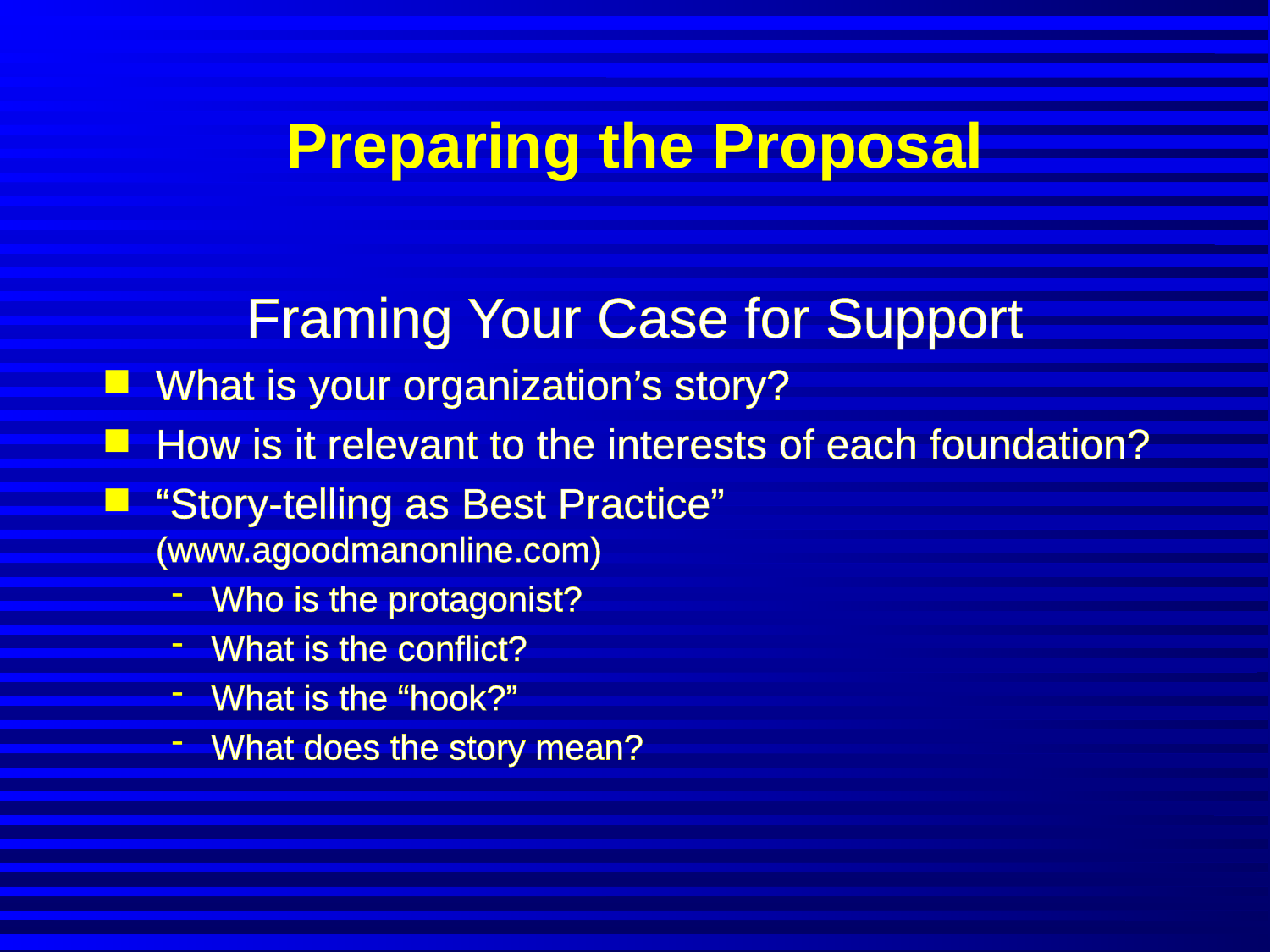

# Preparing the Proposal
Framing Your Case for Support
What is your organization’s story?
How is it relevant to the interests of each foundation?
“Story-telling as Best Practice” (www.agoodmanonline.com)
Who is the protagonist?
What is the conflict?
What is the “hook?”
What does the story mean?